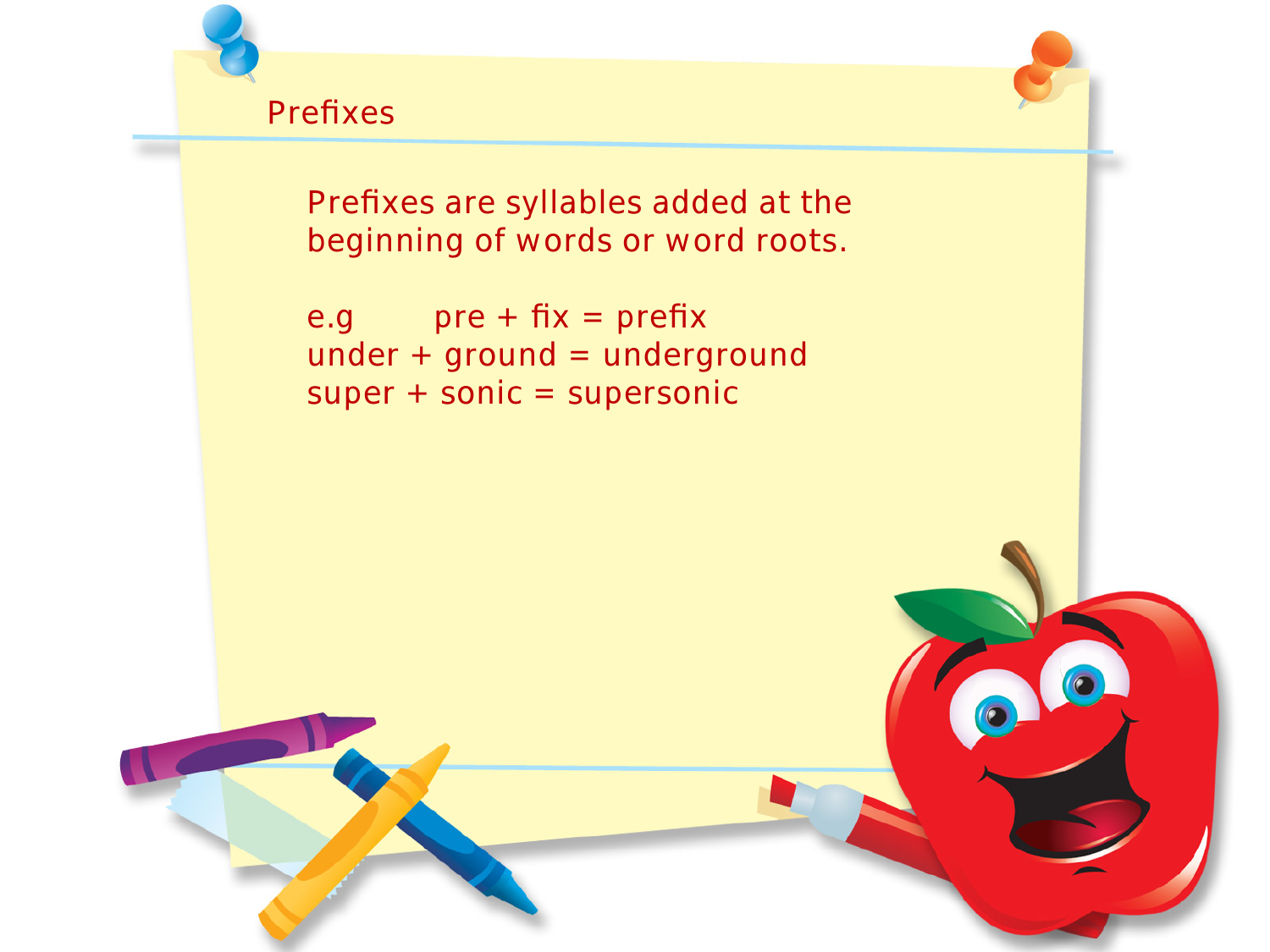

Prefixes

Prefixes are syllables added at the beginning of words or word roots.
e.g 	pre + fix = prefix
under + ground = underground
super + sonic = supersonic